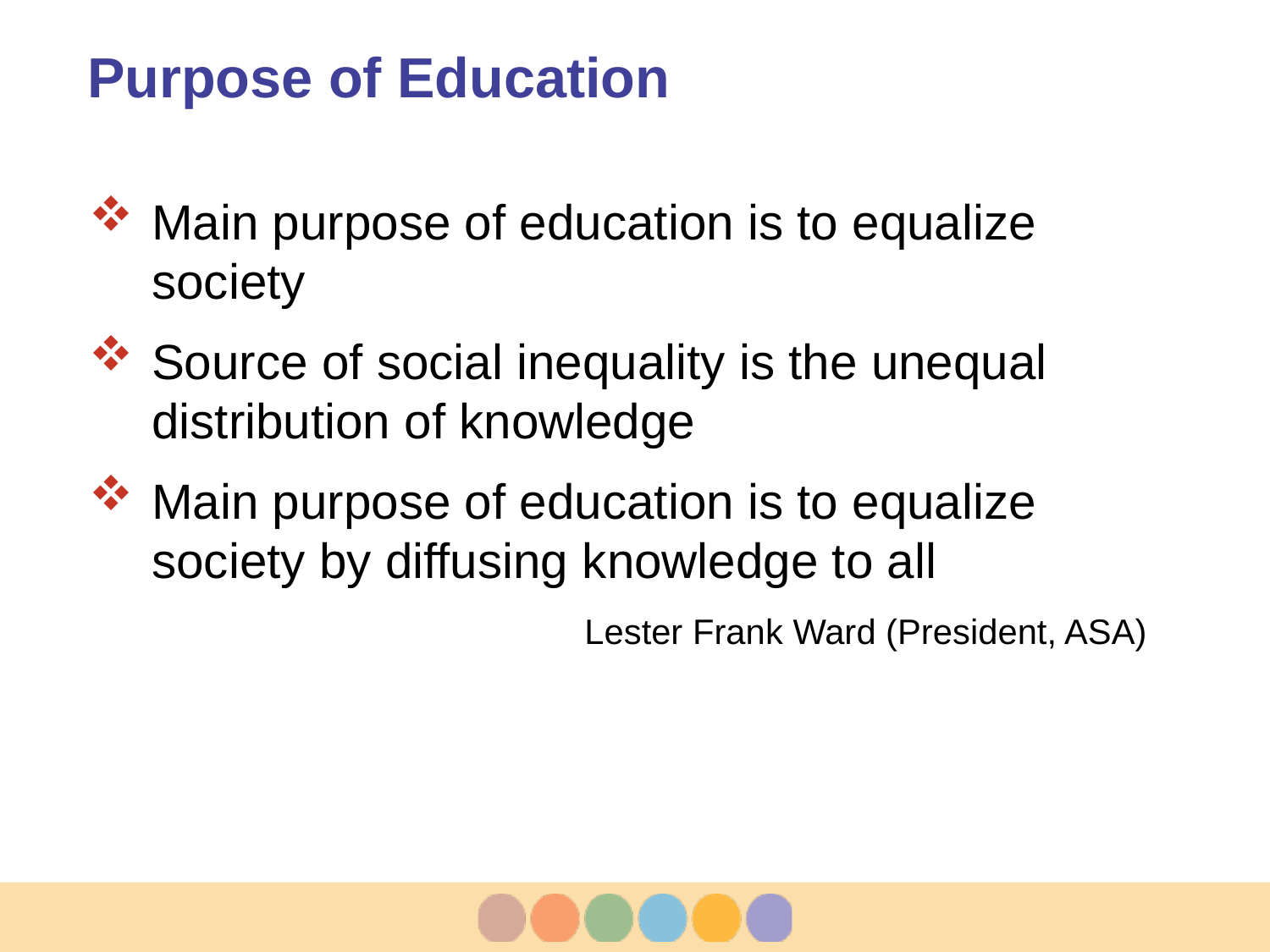

# Purpose of Education
Main purpose of education is to equalize society
Source of social inequality is the unequal distribution of knowledge
Main purpose of education is to equalize society by diffusing knowledge to all
Lester Frank Ward (President, ASA)